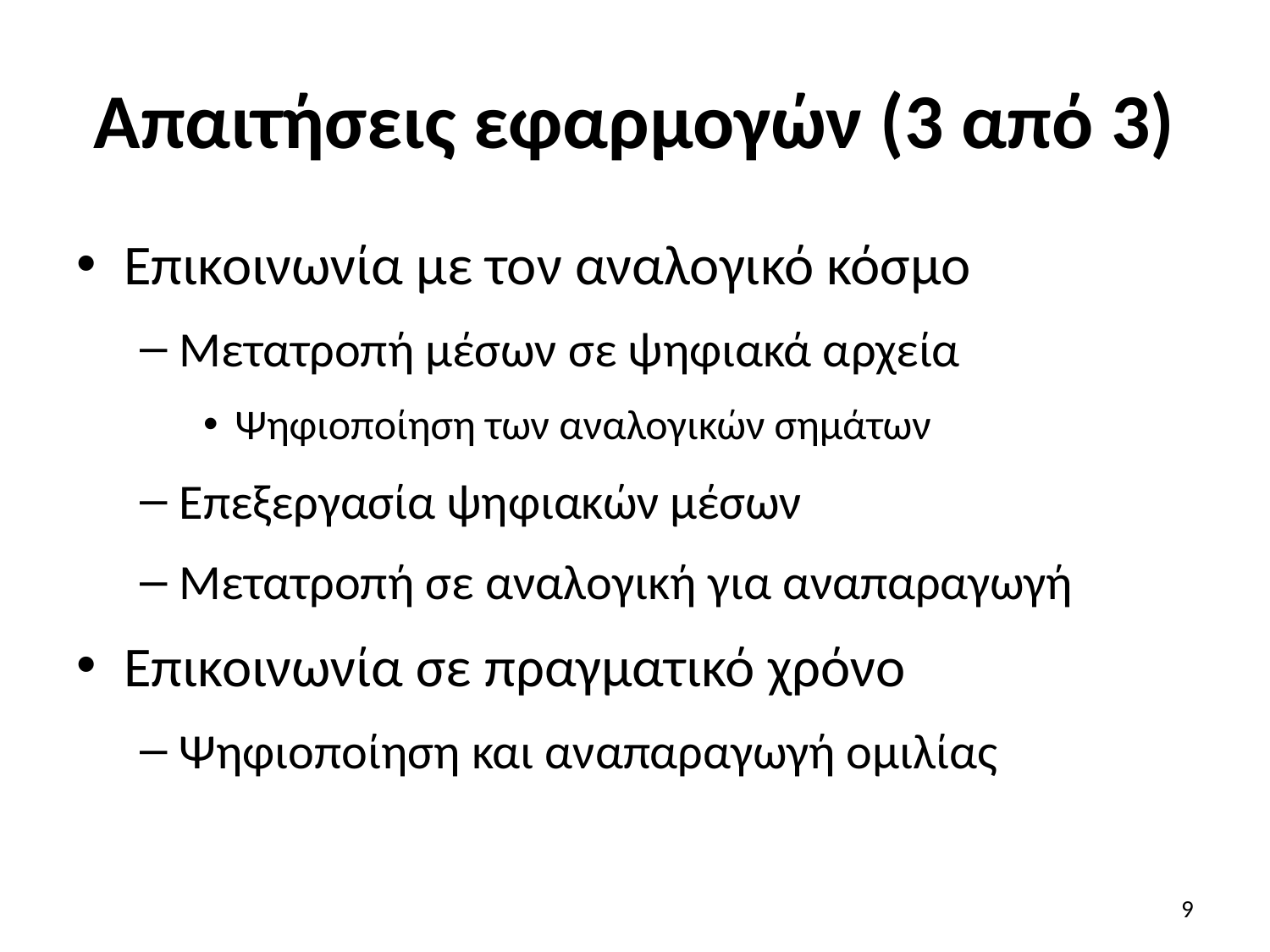

# Απαιτήσεις εφαρμογών (3 από 3)
Επικοινωνία με τον αναλογικό κόσμο
Μετατροπή μέσων σε ψηφιακά αρχεία
Ψηφιοποίηση των αναλογικών σημάτων
Επεξεργασία ψηφιακών μέσων
Μετατροπή σε αναλογική για αναπαραγωγή
Επικοινωνία σε πραγματικό χρόνο
Ψηφιοποίηση και αναπαραγωγή ομιλίας

9